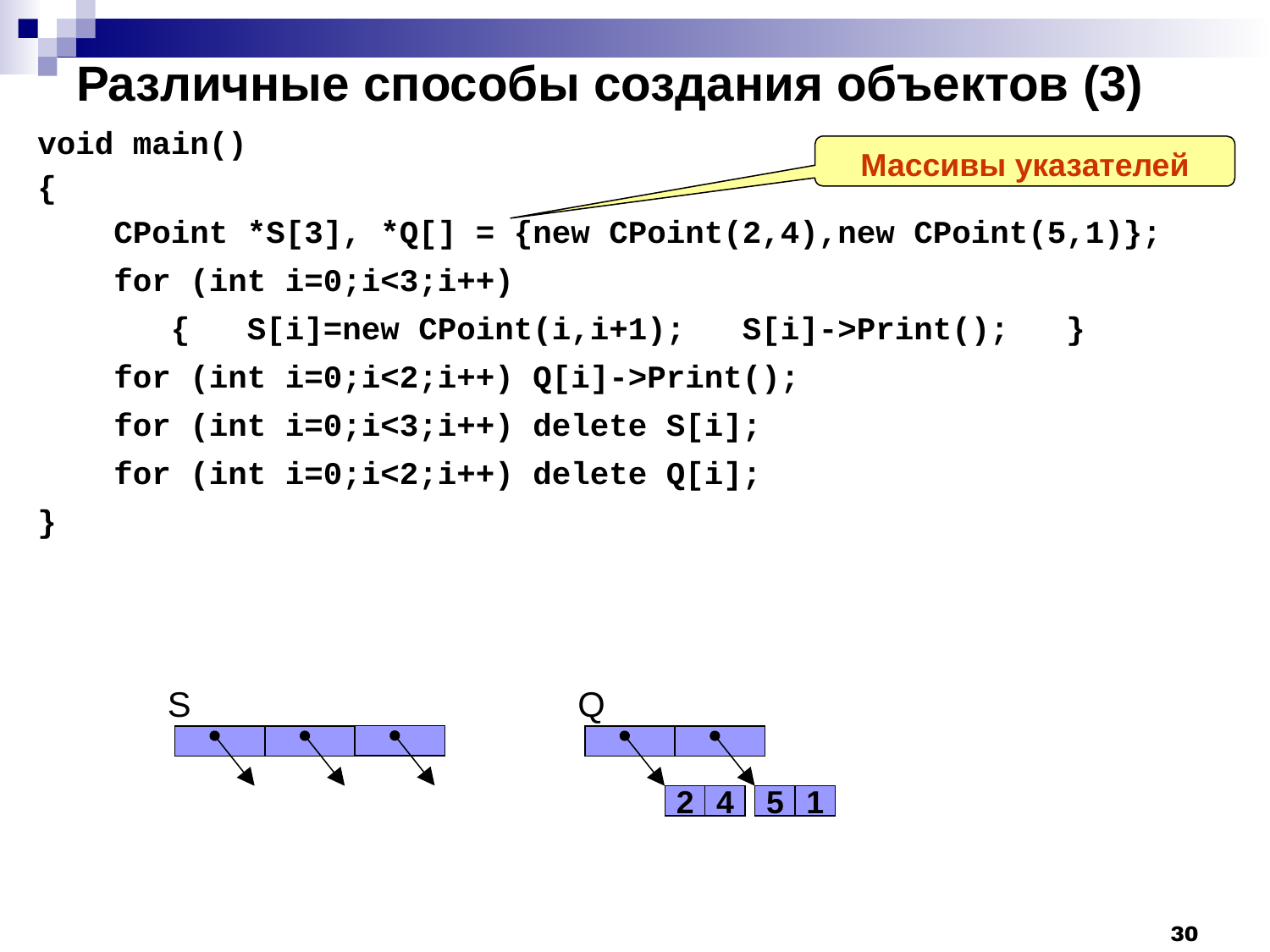

# Различные способы создания объектов (3)
void main()
{
    CPoint *S[3], *Q[] = {new CPoint(2,4),new CPoint(5,1)};
    for (int i=0;i<3;i++)
       {   S[i]=new CPoint(i,i+1);   S[i]->Print();   }
    for (int i=0;i<2;i++) Q[i]->Print();
    for (int i=0;i<3;i++) delete S[i];
    for (int i=0;i<2;i++) delete Q[i];
}

Массивы указателей
S
Q

2
4
5
1
30